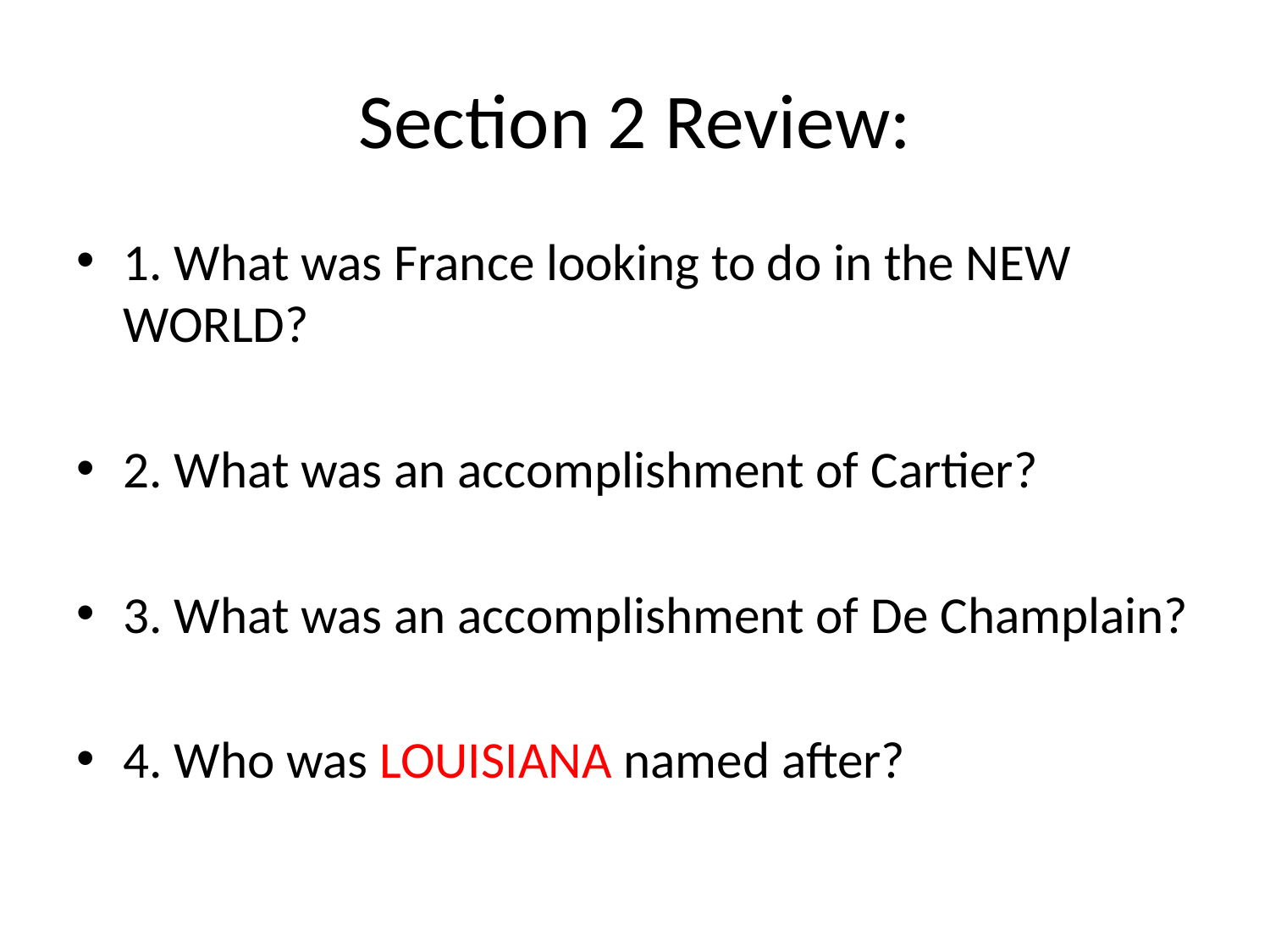

# Section 2 Review:
1. What was France looking to do in the NEW WORLD?

2. What was an accomplishment of Cartier?

3. What was an accomplishment of De Champlain?

4. Who was LOUISIANA named after?